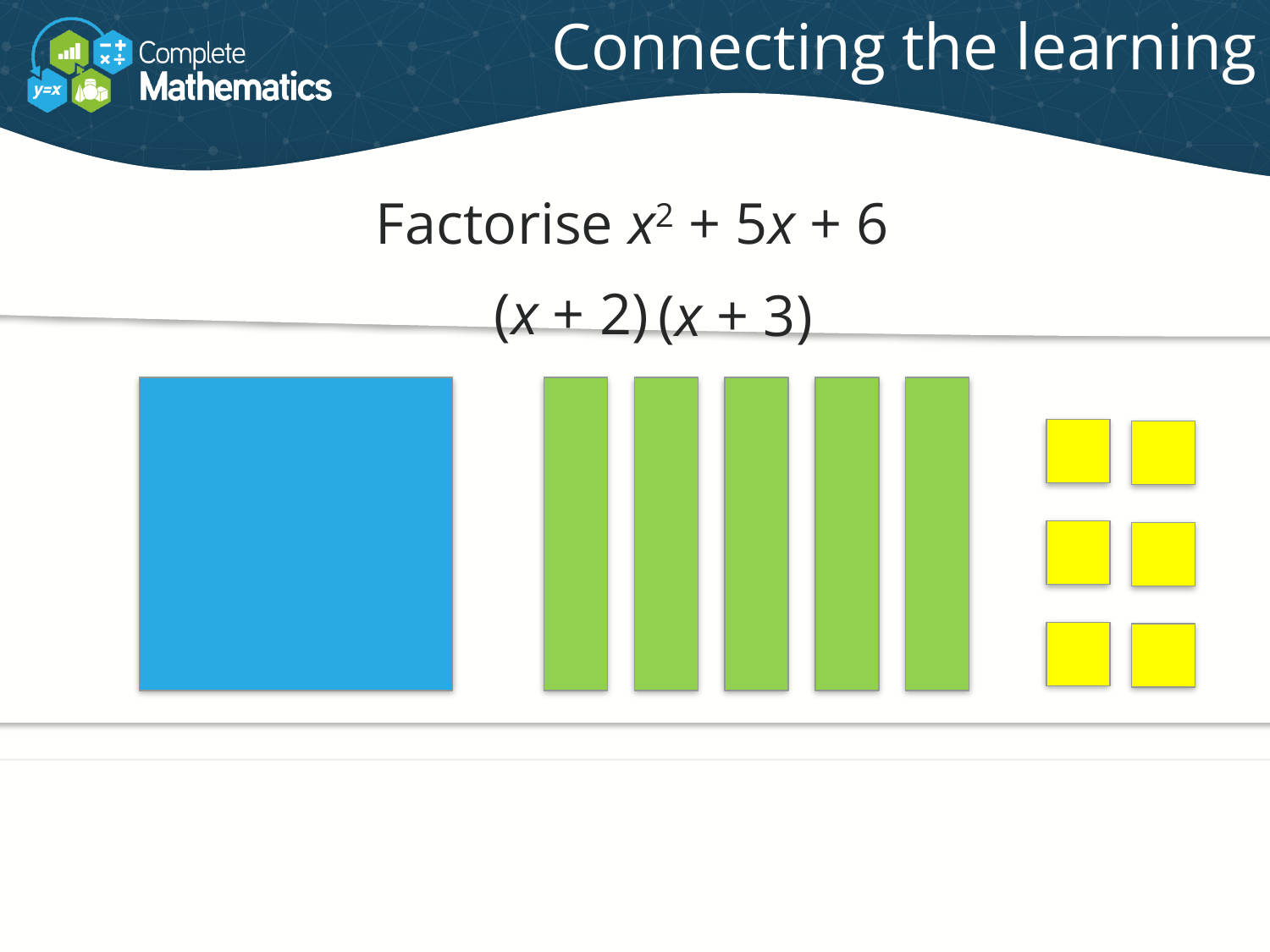

# Connecting the learning
Factorise x2 + 5x + 6
(x + 2)
(x + 3)